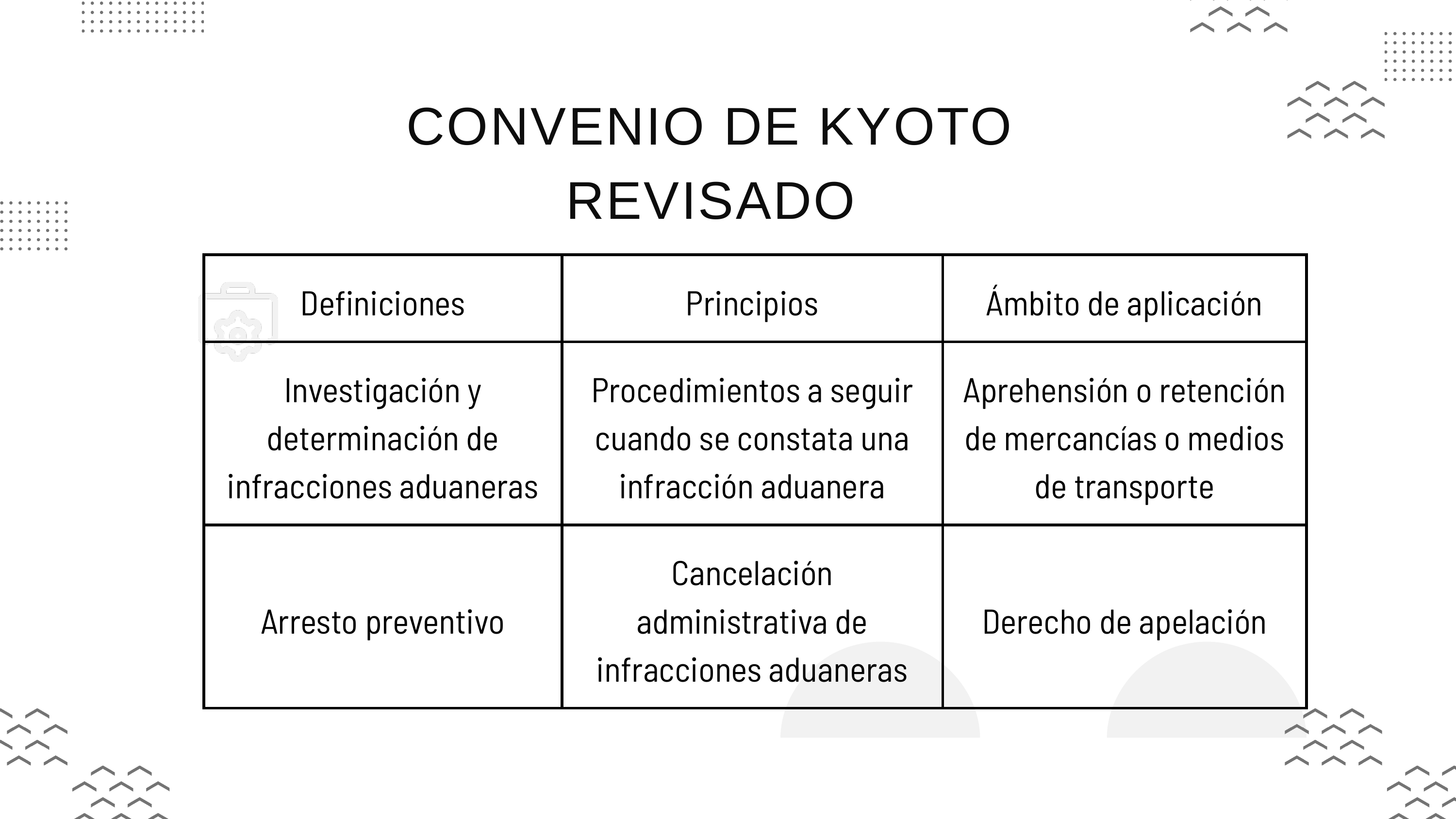

CONVENIO DE KYOTO REVISADO

| Definiciones | Principios | Ámbito de aplicación |
| --- | --- | --- |
| Investigación y determinación de infracciones aduaneras | Procedimientos a seguir cuando se constata una infracción aduanera | Aprehensión o retención de mercancías o medios de transporte |
| Arresto preventivo | Cancelación administrativa de infracciones aduaneras | Derecho de apelación |